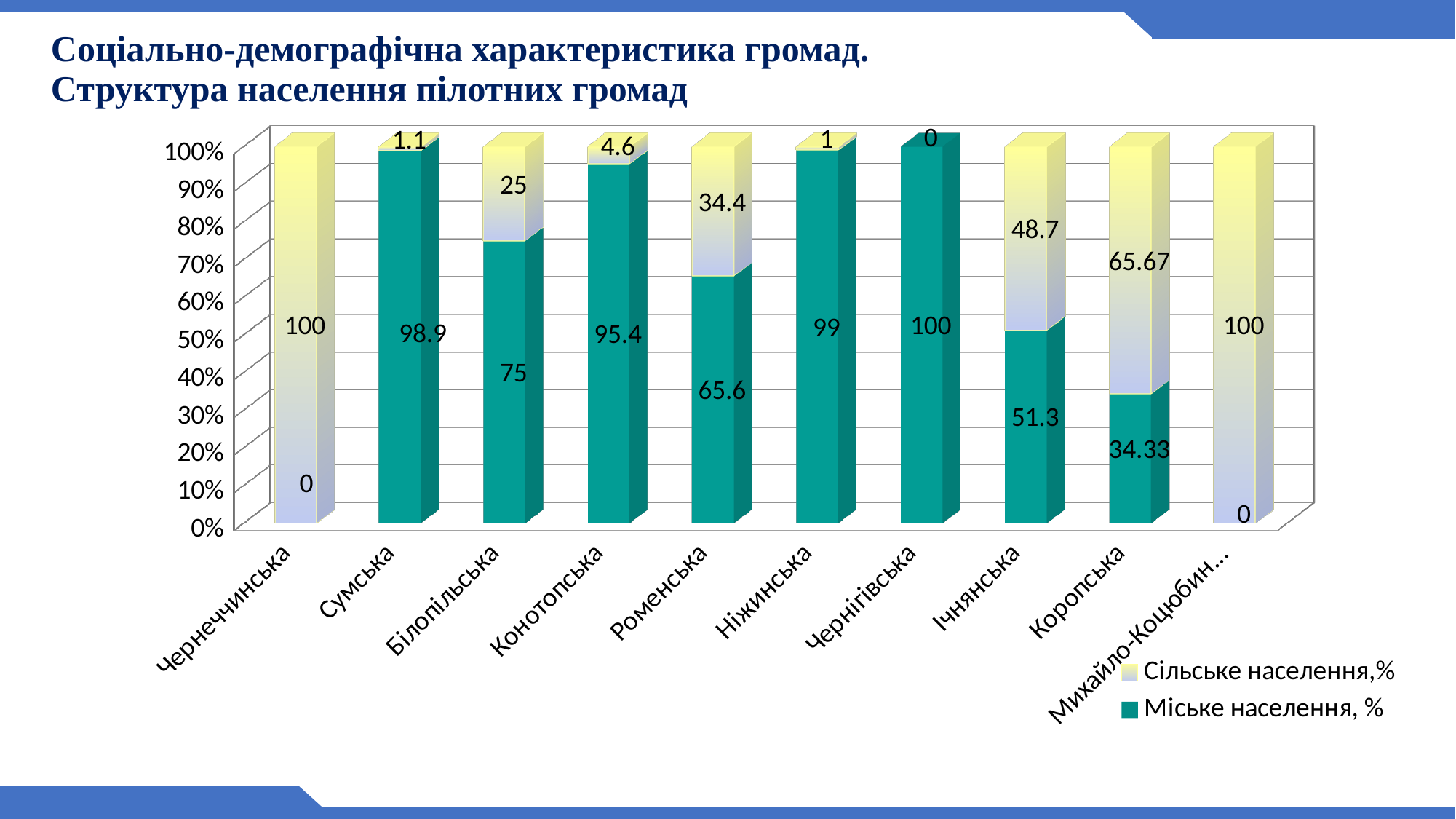

# Соціально-демографічна характеристика громад. Структура населення пілотних громад

[unsupported chart]